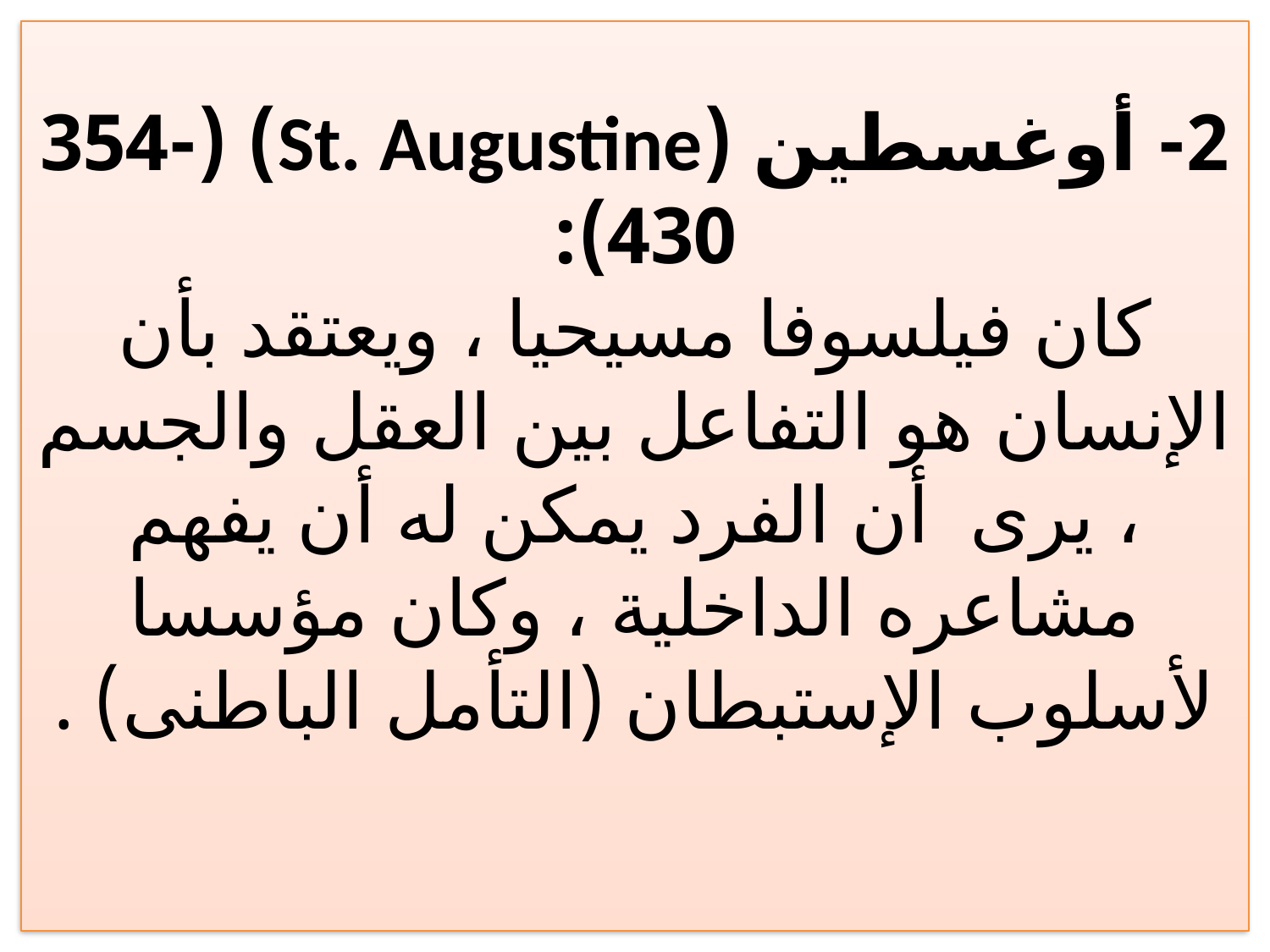

# 2- أوغسطين (St. Augustine) (354-430): كان فيلسوفا مسيحيا ، ويعتقد بأن الإنسان هو التفاعل بين العقل والجسم ، يرى  أن الفرد يمكن له أن يفهم مشاعره الداخلية ، وكان مؤسسا لأسلوب الإستبطان (التأمل الباطنى) .